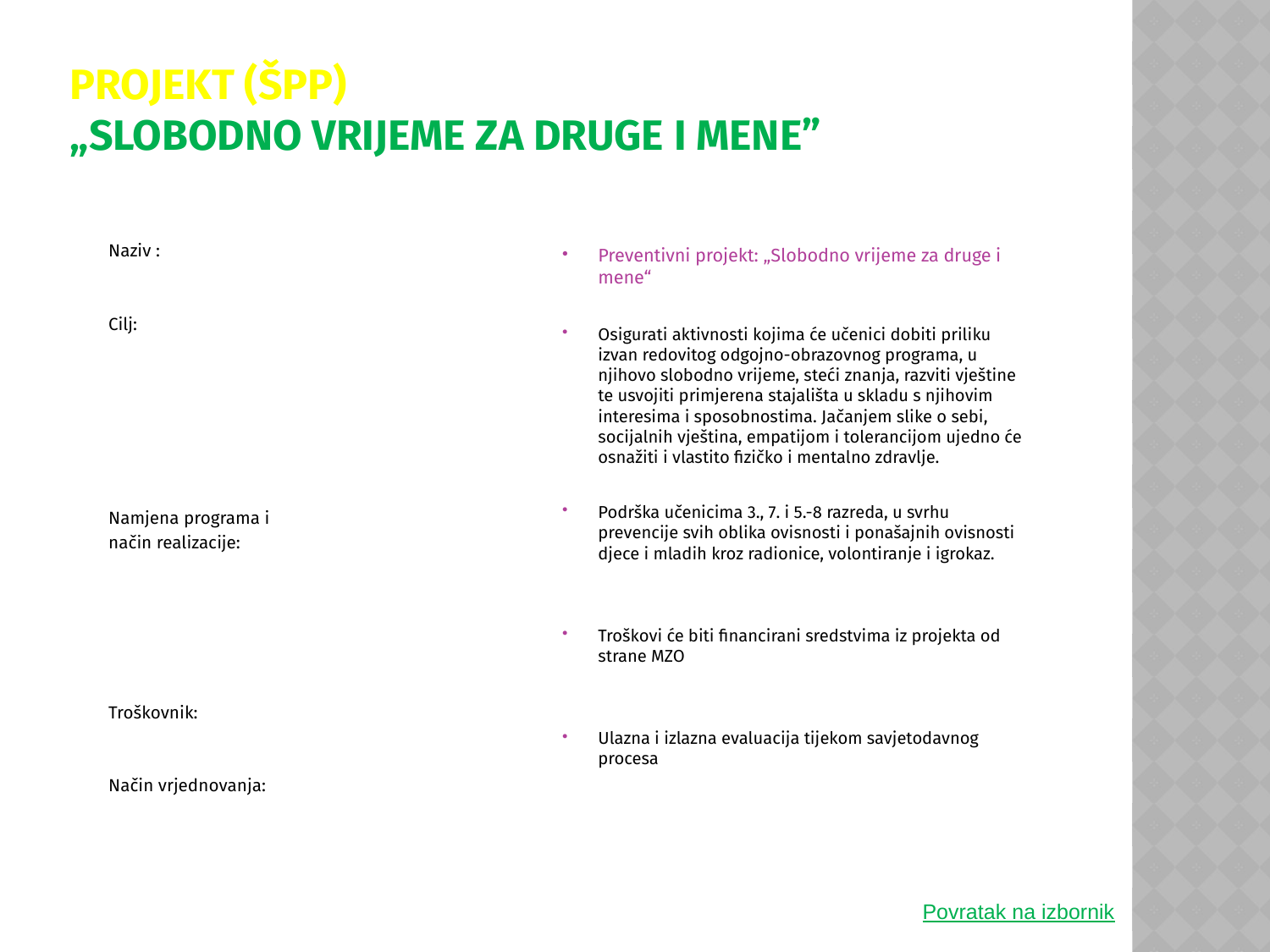

# Projekt (ŠPP) „Slobodno vrijeme za druge i mene”
Naziv :

Cilj:

Namjena programa i
način realizacije:

Troškovnik:

Način vrjednovanja:

Preventivni projekt: „Slobodno vrijeme za druge i mene“

Osigurati aktivnosti kojima će učenici dobiti priliku izvan redovitog odgojno-obrazovnog programa, u njihovo slobodno vrijeme, steći znanja, razviti vještine te usvojiti primjerena stajališta u skladu s njihovim interesima i sposobnostima. Jačanjem slike o sebi, socijalnih vještina, empatijom i tolerancijom ujedno će osnažiti i vlastito fizičko i mentalno zdravlje.

Podrška učenicima 3., 7. i 5.-8 razreda, u svrhu prevencije svih oblika ovisnosti i ponašajnih ovisnosti djece i mladih kroz radionice, volontiranje i igrokaz.

Troškovi će biti financirani sredstvima iz projekta od strane MZO

Ulazna i izlazna evaluacija tijekom savjetodavnog procesa

Povratak na izbornik